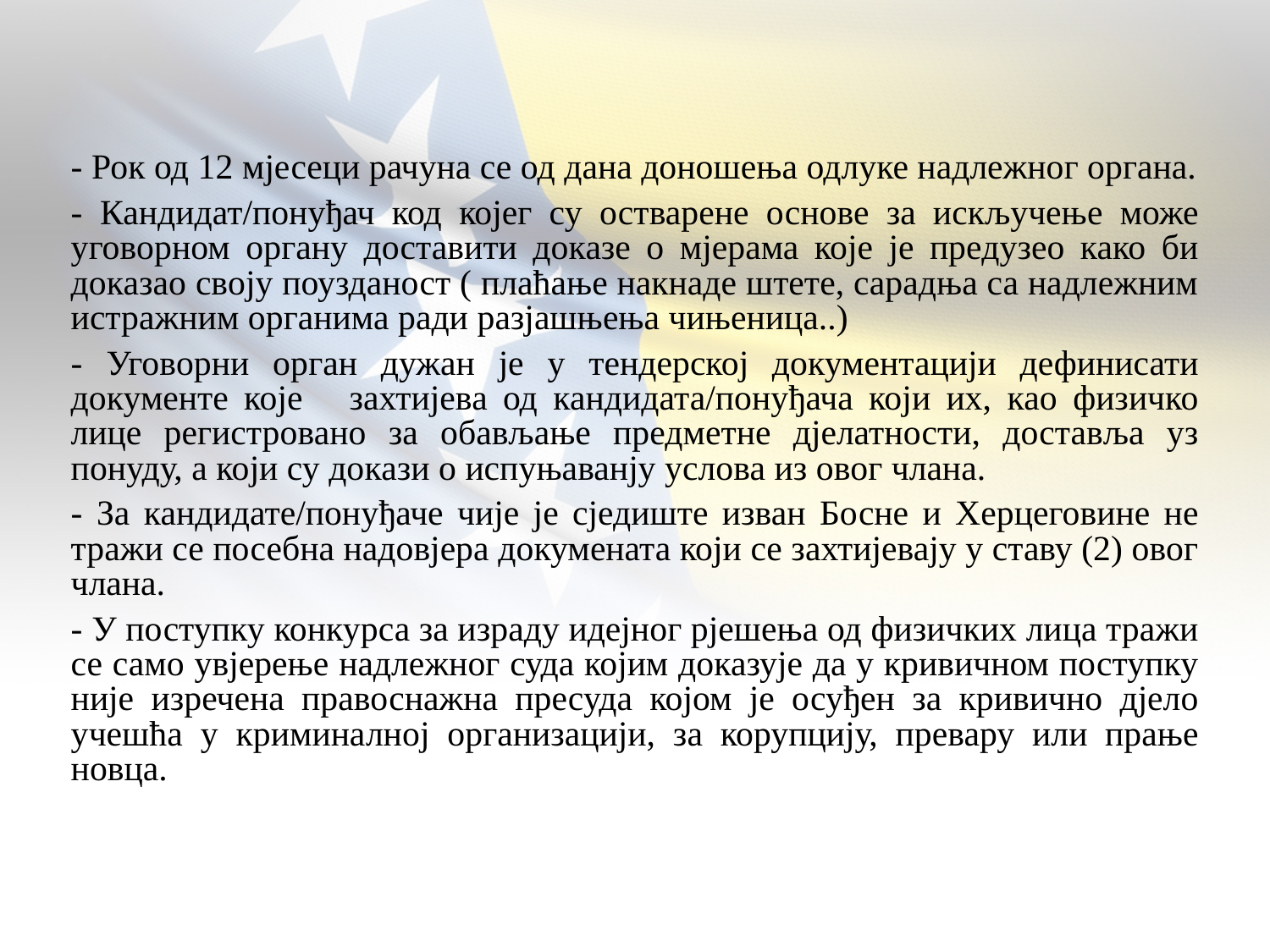

- Рок од 12 мјесеци рачуна се од дана доношења одлуке надлежног органа.
- Кандидат/понуђач код којег су остварене основе за искључење може уговорном органу доставити доказе о мјерама које је предузео како би доказао своју поузданост ( плаћање накнаде штете, сарадња са надлежним истражним органима ради разјашњења чињеница..)
- Уговорни орган дужан је у тендерској документацији дефинисати документе које   захтијева од кандидата/понуђача који их, као физичко лице регистровано за обављање предметне дјелатности, доставља уз понуду, а који су докази о испуњаванју услова из овог члана.
- За кандидате/понуђаче чије је сједиште изван Босне и Херцеговине не тражи се посебна надовјера докумената који се захтијевају у ставу (2) овог члана.
- У поступку конкурса за израду идејног рјешења од физичких лица тражи се само увјерење надлежног суда којим доказује да у кривичном поступку није изречена правоснажна пресуда којом је осуђен за кривично дјело учешћа у криминалној организацији, за корупцију, превару или прање новца.